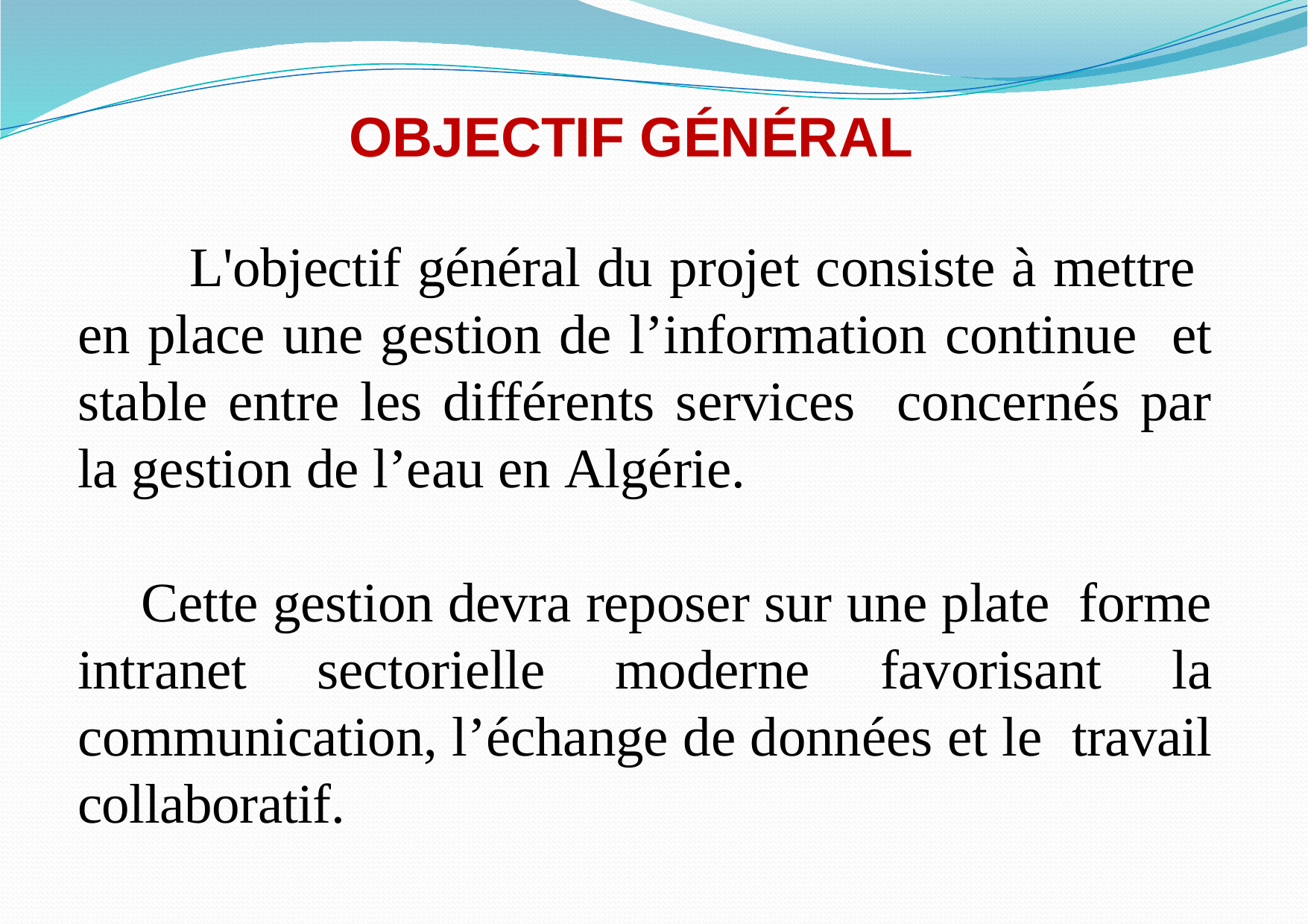

# OBJECTIF GÉNÉRAL
	L'objectif général du projet consiste à mettre  en place une gestion de l’information continue  et stable entre les différents services  concernés par la gestion de l’eau en Algérie.

Cette gestion devra reposer sur une plate  forme intranet sectorielle moderne favorisant la communication, l’échange de données et le  travail collaboratif.